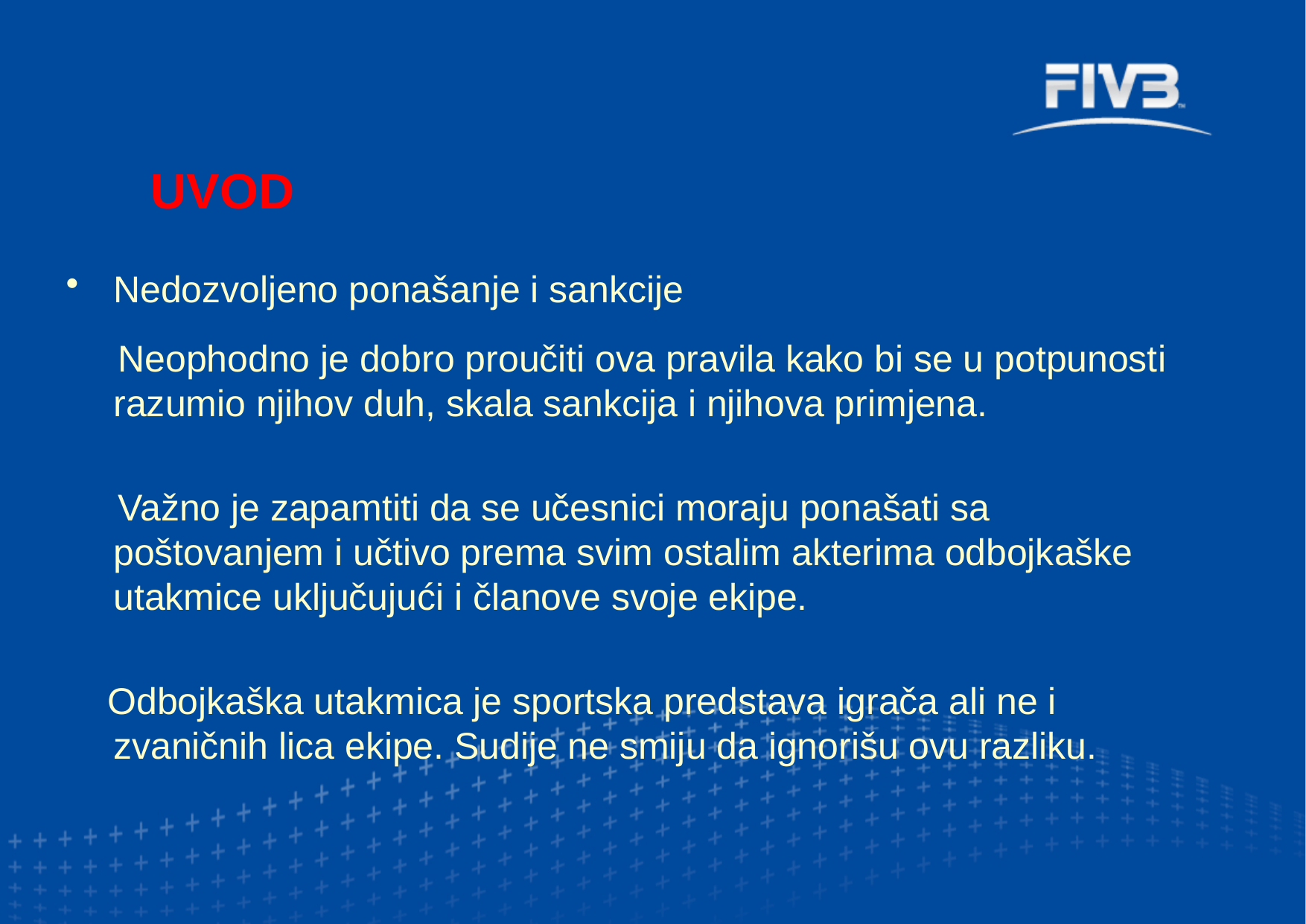

UVOD
Nedozvoljeno ponašanje i sankcije

     Neophodno je dobro proučiti ova pravila kako bi se u potpunosti razumio njihov duh, skala sankcija i njihova primjena.

     Važno je zapamtiti da se učesnici moraju ponašati sa poštovanjem i učtivo prema svim ostalim akterima odbojkaške utakmice uključujući i članove svoje ekipe.

    Odbojkaška utakmica je sportska predstava igrača ali ne i zvaničnih lica ekipe. Sudije ne smiju da ignorišu ovu razliku.